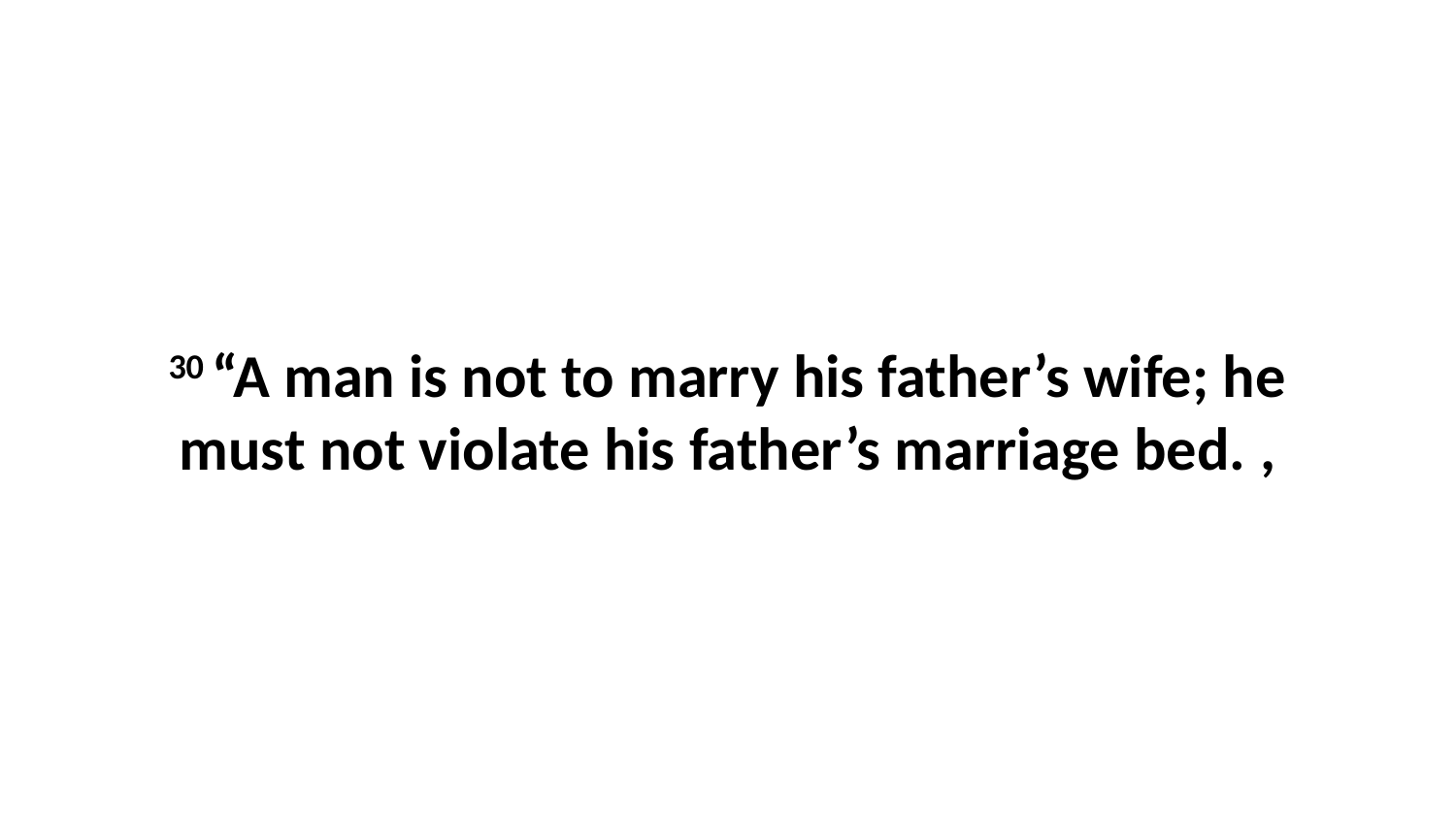

30 “A man is not to marry his father’s wife; he must not violate his father’s marriage bed. ,